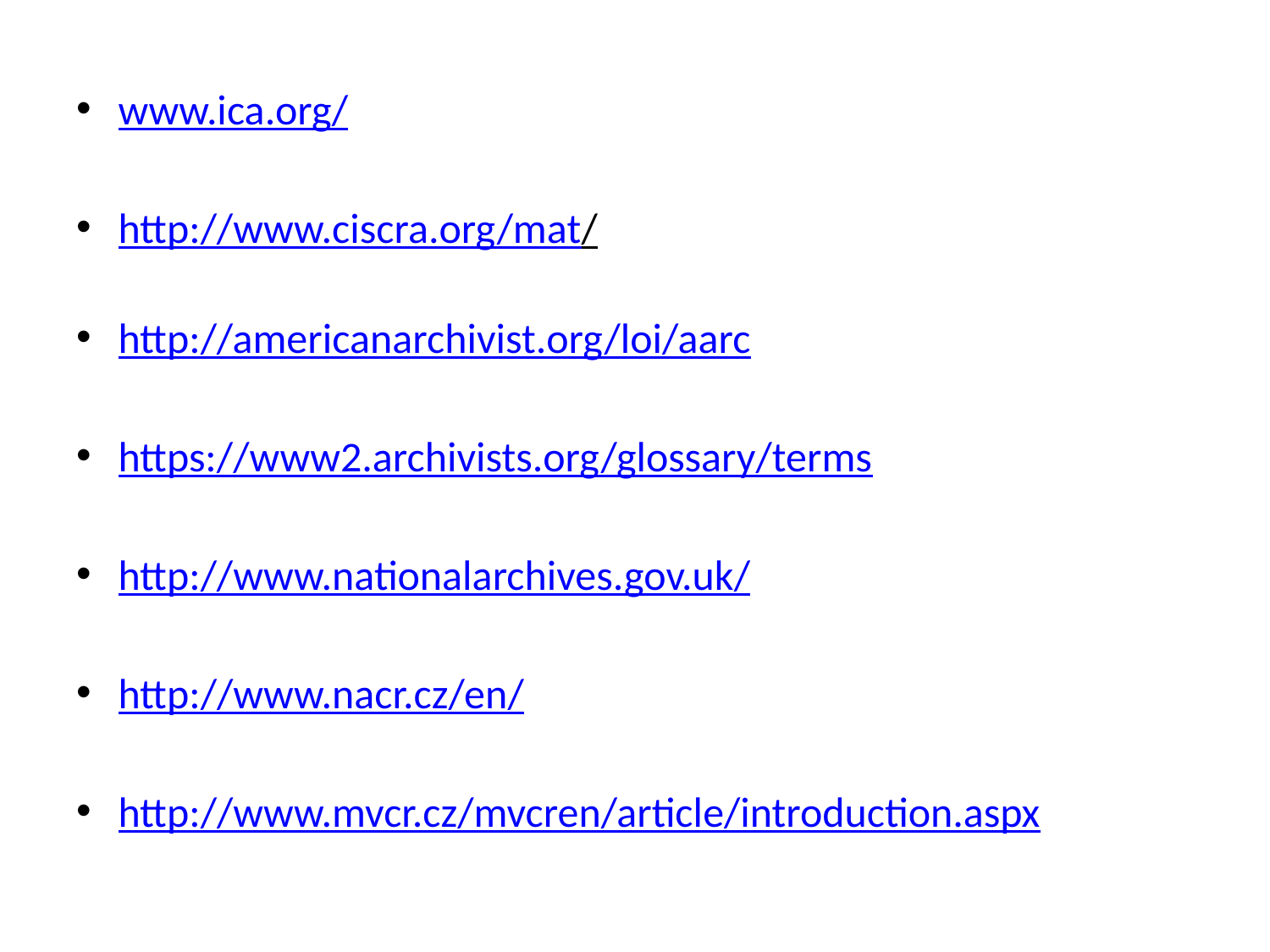

www.ica.org/

http://www.ciscra.org/mat/
http://americanarchivist.org/loi/aarc

https://www2.archivists.org/glossary/terms

http://www.nationalarchives.gov.uk/

http://www.nacr.cz/en/

http://www.mvcr.cz/mvcren/article/introduction.aspx